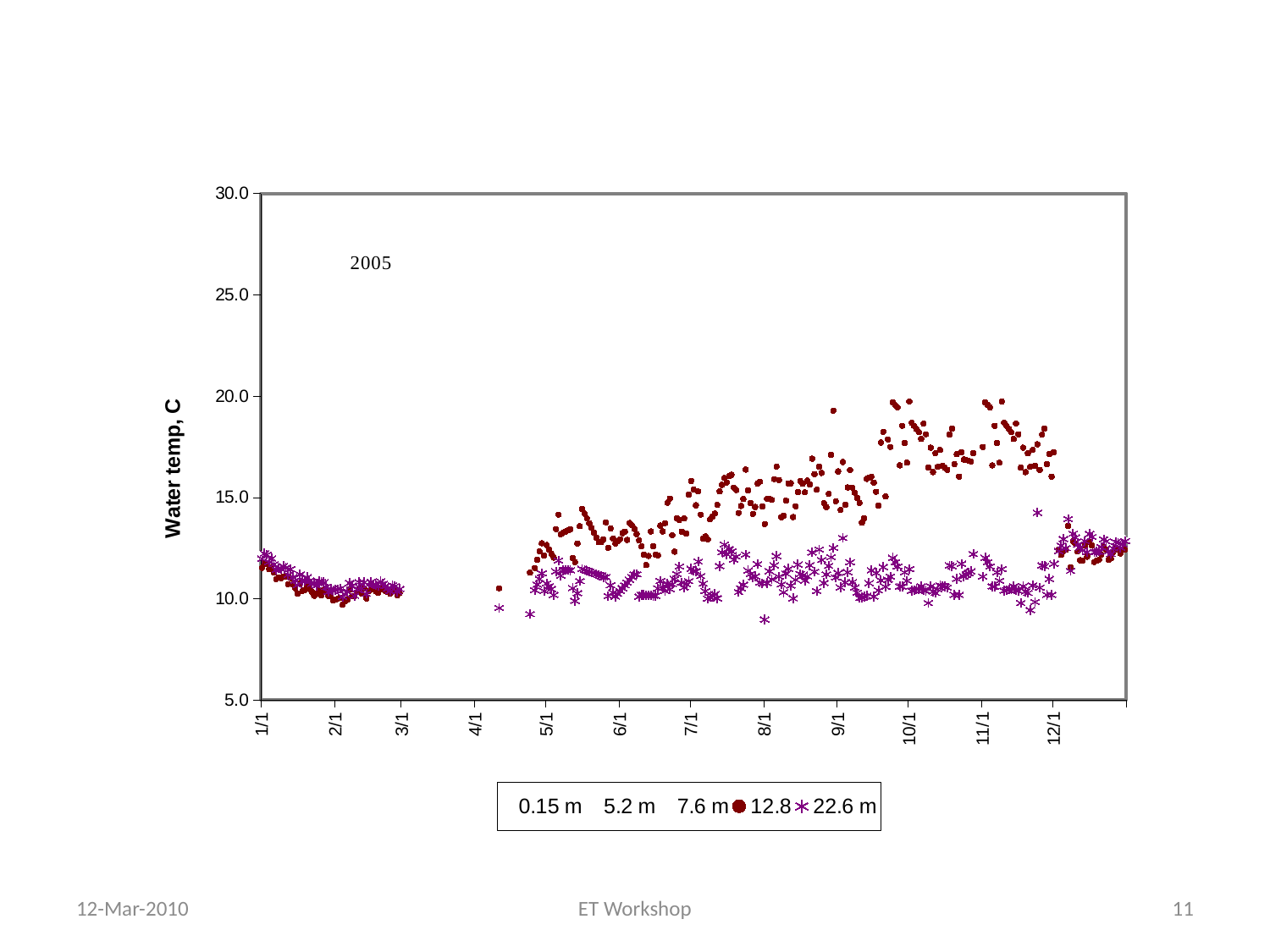

### Chart

| Category |  |  |  |  |  |
|---|---|---|---|---|---|
| 38353 | 12.151876449584964 | 12.203983306884766 | 12.040416717529336 | 11.523967742919918 | 11.972472190856966 |
| 38354 | 12.098177909851048 | 12.048892021179169 | 12.330841064453118 | 11.774044036865275 | 12.23271656036377 |
| 38355 | 12.040282249450684 | 12.314450263977054 | 12.271758079528809 | 11.7146129608154 | 12.173893928527832 |
| 38356 | 12.019400596618691 | 12.2552547454834 | 11.893728256225586 | 11.447773933410645 | 11.809573173522956 |
| 38357 | 11.911609649658224 | 12.016502380371094 | 12.085011482238768 | 11.524821281433061 | 11.985748291015659 |
| 38358 | 11.904114723205565 | 12.058896064758304 | 11.746433258056673 | 11.298234939575195 | 11.701346397399902 |
| 38359 | 11.77041912078857 | 11.73492431640625 | 11.536607742309569 | 10.971923828125 | 11.429389953613304 |
| 38360 | 11.709258079528809 | 11.512223243713368 | 11.609600067138672 | 11.058463096618652 | 11.51172828674316 |
| 38361 | 11.770476341247559 | 11.607021331787108 | 11.630484580993652 | 11.009380340576168 | 11.459820747375488 |
| 38362 | 11.67323684692386 | 11.604047775268555 | 11.597683906555169 | 11.098587036132814 | 11.607695579528826 |
| 38363 | 11.60804080963135 | 11.615585327148477 | 11.644917488098098 | 11.10702896118164 | 11.535396575927775 |
| 38364 | 11.60626220703125 | 11.65614032745362 | 11.270734786987306 | 10.718085289001465 | 11.186908721923798 |
| 38365 | 11.468730926513672 | 11.136299133300781 | 11.569971084594718 | 11.021374702453565 | 11.462098121643066 |
| 38366 | 11.38072872161865 | 11.5181303024292 | 11.216111183166465 | 10.70506858825683 | 11.06576156616211 |
| 38367 | 11.237709045410126 | 11.27724552154541 | 11.050219535827685 | 10.512028694152818 | 10.894493103027354 |
| 38368 | 11.332569122314453 | 11.048897743225098 | 10.713459014892578 | 10.236361503601048 | 10.679140090942386 |
| 38369 | 11.193938255310059 | 10.779040336608924 | 11.332683563232422 | 10.74319839477539 | 11.198071479797333 |
| 38370 | 11.083605766296387 | 11.33340740203857 | 11.006355285644531 | 10.38134288787842 | 10.87824630737305 |
| 38371 | 11.035831451416016 | 10.97804641723636 | 10.976565361022956 | 10.428781509399414 | 10.87681579589844 |
| 38372 | 11.008570671081543 | 10.973040580749522 | 11.181980133056642 | 10.624403953552246 | 11.056605339050328 |
| 38373 | 10.980610847473146 | 11.17401790618897 | 11.038097381591761 | 10.477862358093272 | 10.897233009338379 |
| 38374 | 10.861650466918952 | 10.99289131164552 | 10.871849060058594 | 10.332936286926328 | 10.7398328781128 |
| 38375 | 10.790293693542468 | 10.86548423767099 | 10.768230438232418 | 10.144389152526848 | 10.799516677856452 |
| 38376 | 10.792510986328125 | 10.820837020874023 | 10.815584182739302 | 10.249670028686518 | 10.64714622497558 |
| 38377 | 10.719490051269554 | 10.792525291442871 | 10.969240188598636 | 10.41742515563965 | 10.862546920776419 |
| 38378 | 10.9403076171875 | 10.961376190185547 | 11.061206817627006 | 10.16535091400147 | 10.834765434265137 |
| 38379 | 11.04897212982174 | 10.946513175964355 | 11.124881744384748 | 10.438692092895508 | 10.809486389160206 |
| 38380 | 10.924712181091298 | 11.158099174499512 | 10.811038970947276 | 10.395745277404835 | 10.573894500732422 |
| 38381 | 11.188242912292468 | 10.820671081542969 | 10.669171333312988 | 10.132435798645052 | 10.33380699157715 |
| 38382 | 11.31006526947022 | 10.686109542846706 | 10.602243423461914 | 10.146287918090819 | 10.492520332336426 |
| 38383 | 11.191005706787108 | 10.938801765441848 | 10.370993614196777 | 9.904253959655762 | 10.395175933837892 |
| 38384 | 11.17177963256836 | 10.014429092407259 | 10.422514279683481 | 9.952129999796552 | 10.43172295888265 |
| 38385 | 11.21328830718995 | 10.231433550516764 | 10.474034945170086 | 10.000006039937375 | 10.46826998392741 |
| 38386 | 10.929302215576172 | 10.448438008626304 | 10.525555610656752 | 10.047882080078118 | 10.504817008972168 |
| 38387 | 11.038836479187022 | 10.665442466735852 | 10.300945281982422 | 9.704541206359863 | 10.092825889587402 |
| 38388 | 11.502552032470724 | 10.194255828857418 | 10.03931236267086 | 9.865219116210971 | 10.225109100341797 |
| 38389 | 11.925374984741214 | 10.492893218994173 | 10.95356464385987 | 9.946819305419924 | 10.35276412963871 |
| 38390 | 12.008195877075195 | 11.13851261138916 | 11.273854255676302 | 10.452515602111816 | 10.779652595520052 |
| 38391 | 11.790530204772956 | 11.514566421508789 | 11.107104301452637 | 10.115313529968272 | 10.649102210998535 |
| 38392 | 11.587848663330048 | 11.428446769714355 | 10.977515220642102 | 10.119083404541016 | 10.14306640625 |
| 38393 | 11.785476684570314 | 11.076560974121104 | 11.144618034362793 | 10.32169723510746 | 10.475346565246626 |
| 38394 | 11.64087486267086 | 11.18408203125 | 11.311720848083496 | 10.524311065673775 | 10.807626724243164 |
| 38395 | 11.909806251525934 | 11.291603088378903 | 11.200779914855957 | 10.247306823730439 | 10.511391639709473 |
| 38396 | 12.168525695800781 | 11.210121154785126 | 11.737152099609375 | 10.51078987121582 | 10.809166908264174 |
| 38397 | 12.011736869812022 | 11.992351531982422 | 10.81753921508797 | 10.011032104492168 | 10.239305496215788 |
| 38398 | 11.434879302978498 | 11.140495300292969 | 11.049214363098145 | 10.370601654052734 | 10.687760353088379 |
| 38399 | 11.266451835632324 | 11.124812126159668 | 11.068435668945346 | 10.44709300994873 | 10.830771446228018 |
| 38400 | 11.701268196105948 | 11.103010177612305 | 11.131287574768066 | 10.443127632141113 | 10.701271057128903 |
| 38401 | 11.6099271774292 | 11.215147018432624 | 10.92546510696412 | 10.360907554626506 | 10.660491943359375 |
| 38402 | 11.065455436706578 | 11.042365074157715 | 10.719642639160156 | 10.278687477111815 | 10.619712829589854 |
| 38403 | 11.331473350524902 | 10.869583129882846 | 11.176641464233398 | 10.518972396850542 | 10.857358932495117 |
| 38404 | 11.863155364990234 | 11.262795448303224 | 11.162833690643344 | 10.452393054962172 | 10.737050533294678 |
| 38405 | 12.394837379455566 | 11.246146202087402 | 11.149025917053223 | 10.38581371307373 | 10.616742134094252 |
| 38406 | 13.777844429016113 | 11.229496955871582 | 11.1352181434631 | 10.319234371185352 | 10.496433734893802 |
| 38407 | 13.51218318939209 | 11.212847709655762 | 11.121410369873047 | 10.252655029296875 | 10.37612533569336 |
| 38408 | 12.453678131103516 | 11.196198463439941 | 11.156623840332031 | 10.468955993652344 | 10.665403366088874 |
| 38409 | 12.34906005859375 | 11.489582061767619 | 11.253506660461426 | 10.381731033325234 | 10.620512008667006 |
| 38410 | 12.240109443664517 | 11.544166564941403 | 10.964780807495124 | 10.16632652282715 | 10.350057601928748 |
| 38411 | 12.400094985961926 | 11.249977111816376 | 11.02592658996582 | 10.277005195617669 | 10.472122192382812 |
| 38412 | None | 11.463069915771484 | None | None | None |
| 38413 | None | None | None | None | None |
| 38414 | None | None | None | None | None |
| 38415 | None | None | None | None | None |
| 38416 | None | None | None | None | None |
| 38417 | None | None | None | None | None |
| 38418 | None | None | None | None | None |
| 38419 | None | None | None | None | None |
| 38420 | None | None | None | None | None |
| 38421 | None | None | None | None | None |
| 38422 | None | None | None | None | None |
| 38423 | None | None | None | None | None |
| 38424 | None | None | None | None | None |
| 38425 | None | None | None | None | None |
| 38426 | None | None | None | None | None |
| 38427 | None | None | None | None | None |
| 38428 | None | None | None | None | None |
| 38429 | None | None | None | None | None |
| 38430 | None | None | None | None | None |
| 38431 | None | None | None | None | None |
| 38432 | None | None | None | None | None |
| 38433 | None | None | None | None | None |
| 38434 | None | None | None | None | None |
| 38435 | None | None | None | None | None |
| 38436 | None | None | None | None | None |
| 38437 | None | None | None | None | None |
| 38438 | None | None | None | None | None |
| 38439 | None | None | None | None | None |
| 38440 | None | None | None | None | None |
| 38441 | None | None | None | None | None |
| 38442 | None | None | None | None | None |
| 38443 | None | None | None | None | None |
| 38444 | None | None | None | None | None |
| 38445 | None | None | None | None | None |
| 38446 | None | None | None | None | None |
| 38447 | None | None | None | None | None |
| 38448 | None | None | None | None | None |
| 38449 | None | None | None | None | None |
| 38450 | None | None | None | None | None |
| 38451 | None | None | None | None | None |
| 38452 | None | None | None | None | None |
| 38453 | 15.989891052246104 | None | 12.227155685424798 | 10.5118522644043 | 9.54321575164795 |
| 38454 | None | 13.203945159912108 | None | None | None |
| 38455 | None | None | None | None | None |
| 38456 | None | None | None | None | None |
| 38457 | None | None | None | None | None |
| 38458 | None | None | None | None | None |
| 38459 | None | None | None | None | None |
| 38460 | None | None | None | None | None |
| 38461 | None | None | None | None | None |
| 38462 | None | None | None | None | None |
| 38463 | None | None | None | None | None |
| 38464 | None | None | None | None | None |
| 38465 | None | None | None | None | None |
| 38466 | 16.740440368652326 | None | 13.211799621582031 | 11.286133766174315 | 9.239937782287596 |
| 38467 | None | 14.012643814086971 | None | None | None |
| 38468 | 17.54000473022461 | None | 12.791147232055664 | 11.513793945312498 | 10.417655944824222 |
| 38469 | 17.30535697937009 | 14.059757232666069 | 13.29566001892093 | 11.92040538787842 | 10.696429570515956 |
| 38470 | 17.86266326904297 | 14.806002298990922 | 13.800172805786136 | 12.327016830444375 | 10.975203196207715 |
| 38471 | 18.28272056579577 | 15.552247365315754 | 14.304685592651374 | 12.733628273010249 | 11.253976821899414 |
| 38472 | 18.36672019958493 | 16.29849243164059 | 13.993968963623047 | 12.117165565490698 | 10.382813453674316 |
| 38473 | 18.321298599243164 | 15.362531661987356 | 14.396240234375032 | 12.64619255065918 | 10.752701759338379 |
| 38474 | 19.438810348510742 | 15.943893432617188 | 14.218833923339812 | 12.431883811950684 | 10.618833541870098 |
| 38475 | 20.112953186035195 | 15.584192276001009 | 14.041427612304688 | 12.217575073242188 | 10.484965324401848 |
| 38476 | 19.869705200195245 | 15.224491119384766 | 13.926069259643556 | 12.028782844543457 | 10.182010650634766 |
| 38477 | 19.35613250732413 | 15.769856452941896 | 16.138313293457028 | 13.4350061416626 | 11.346744537353526 |
| 38478 | 19.11439323425293 | 17.96546173095699 | 17.82187652587893 | 14.148433685302733 | 11.885257720947276 |
| 38479 | 19.25012207031249 | 18.680526733398427 | 16.89350128173822 | 13.181228637695312 | 11.141746520996094 |
| 38480 | 19.137226104736328 | 17.76131820678705 | 15.792360305786133 | 13.25889587402344 | 11.428127288818358 |
| 38481 | 18.40691947937009 | 17.891119003295888 | 15.991789817810076 | 13.313891092936197 | 11.41921615600586 |
| 38482 | 18.91005516052253 | 16.81726789474489 | 16.191219329833984 | 13.368886311849018 | 11.410305023193358 |
| 38483 | 19.516260147094805 | 15.743416786193848 | 16.165216445922773 | 13.423881530761722 | 11.401393890380858 |
| 38484 | 20.113943099975593 | 16.86722755432119 | 15.324177742004395 | 12.003105163574219 | 10.525474548339854 |
| 38485 | 20.51660919189453 | 16.67384529113769 | 14.76806640625 | 11.797029495239258 | 9.894535064697273 |
| 38486 | 21.38275909423822 | 16.000471115112305 | 15.41162109375 | 12.721961975097626 | 10.272862434387239 |
| 38487 | 21.309028625488295 | 16.577228546142578 | 14.805904388427775 | 13.577375888824463 | 10.872803211212172 |
| 38488 | 20.571340560913086 | 17.908103942871012 | 14.3395569324494 | 14.432789802551302 | 11.47274398803711 |
| 38489 | 20.03806304931643 | 17.46888494491573 | 13.873209476470954 | 14.19697775159563 | 11.427922248840332 |
| 38490 | 19.68640518188479 | 17.02966594696045 | 13.406862020492548 | 13.961165700639999 | 11.383100509643556 |
| 38491 | 19.639108657836935 | 16.590446949005067 | 12.94051456451416 | 13.725353649684363 | 11.33827877044674 |
| 38492 | 19.89577865600586 | 16.151227951049805 | 15.360068321228027 | 13.489541598728778 | 11.29345703125 |
| 38493 | 20.657472610473633 | 16.899719238281147 | 14.939543724060059 | 13.253729547773094 | 11.248635292053223 |
| 38494 | 21.217958450317493 | 16.922727584838757 | 14.51901912689209 | 13.017917496817448 | 11.203813552856445 |
| 38495 | 22.473062515258793 | 16.945735931396417 | 14.592775344848636 | 12.782105445861818 | 11.15899181365967 |
| 38496 | 23.14943122863769 | 16.210321426391605 | 14.945329666137695 | 12.782105445861815 | 11.11417007446289 |
| 38497 | 24.18769264221189 | 16.749591827392578 | 15.646228790283155 | 12.93145275115967 | 11.06934833526612 |
| 38498 | 24.282297134399332 | 17.162498474121012 | 16.52965927124017 | 13.766803741455048 | 11.06934833526612 |
| 38499 | 24.34987640380866 | 17.73238945007319 | 15.550545692443874 | 12.513016700744629 | 10.133150100708008 |
| 38500 | 23.46503067016583 | 17.126420974731356 | 17.396282196044925 | 13.467845916748086 | 10.66779708862305 |
| 38501 | 23.124977111816555 | 21.18894958496081 | 16.611167907714915 | 12.972531318664595 | 10.3076753616333 |
| 38502 | 23.55381011962893 | 20.05405426025393 | 15.585956573486381 | 12.715335845947276 | 10.106108665466309 |
| 38503 | 24.190505981445312 | 17.57726287841797 | 15.724812030792235 | 12.826351165771445 | 10.243986129760742 |
| 38504 | 24.46898651123047 | 15.680454254150423 | 15.863667488098146 | 12.937366485595698 | 10.381863594055169 |
| 38505 | 24.24586677551269 | 17.79569435119629 | 16.509626388549723 | 13.234818458557088 | 10.519741058349652 |
| 38506 | 24.87954521179199 | 18.530012130737223 | 16.844079971313477 | 13.306163787841797 | 10.65761852264405 |
| 38507 | 24.809492111206055 | 19.50341796875 | 16.89558029174803 | 12.899015426635742 | 10.795495986938477 |
| 38508 | 24.135288238525316 | 20.59528350830072 | 19.21654510498049 | 13.735800743103018 | 10.933373451232866 |
| 38509 | 23.560565948486328 | 20.925811767578125 | 19.78740119934082 | 13.624234199523926 | 11.071250915527354 |
| 38510 | 23.404785156250057 | 19.694204330444336 | 19.897579193115227 | 13.448840141296357 | 11.209128379821768 |
| 38511 | 23.01229667663569 | 20.058616638183512 | 20.16988754272461 | 13.18788623809818 | 11.209128379821768 |
| 38512 | 23.296104431152326 | 22.11435699462893 | 19.29895401000979 | 12.878210067749023 | 10.10439395904541 |
| 38513 | 23.962514877319183 | 20.540338516235273 | 15.901314735412598 | 12.578670501708984 | 10.187187194824222 |
| 38514 | 24.284950256347656 | 20.108192443847656 | 16.407951354980543 | 12.17607593536377 | 10.180178960164358 |
| 38515 | 24.85389709472659 | 19.77246093749999 | 15.350214958190955 | 11.65652656555177 | 10.173170725504548 |
| 38516 | 25.718883514404297 | 18.157625198364258 | 15.823499679565481 | 12.10720157623291 | 10.166162490844728 |
| 38517 | 26.143545150756836 | 19.34576225280759 | 17.937093734741186 | 13.31804466247558 | 10.159154256184957 |
| 38518 | 25.916515350341786 | 20.156949996948242 | 17.76479721069329 | 12.583974838256836 | 10.152146021525105 |
| 38519 | 24.49242401123047 | 19.986831665039062 | 16.40065002441409 | 12.179970741271948 | 10.145137786865234 |
| 38520 | 23.275131225585866 | 21.630382537841786 | 16.792800903320245 | 12.133214950561518 | 10.509714603424072 |
| 38521 | 22.803348541259766 | 20.096014022827127 | 17.64702796936035 | 13.608743667602518 | 10.874291419982924 |
| 38522 | 22.83159637451172 | 20.4218883514405 | 17.68612480163569 | 13.321270942687988 | 10.534511566162108 |
| 38523 | 23.432697296142518 | 20.46356201171873 | 17.992168426513675 | 13.73208141326905 | 10.378089904785156 |
| 38524 | 23.382091522216797 | 20.113714218139627 | 19.90264320373516 | 14.73589611053467 | 10.747410774230948 |
| 38525 | 23.53413772583013 | 21.474246978759684 | 18.952375411987287 | 14.943733215332054 | 10.474183082580565 |
| 38526 | 23.86943054199212 | 21.022356033325078 | 17.47130393981933 | 13.13091087341308 | 10.722782135009776 |
| 38527 | 23.731311798095735 | 20.224306106567294 | 17.282793045043825 | 12.32042121887207 | 10.971381187438965 |
| 38528 | 23.728574752807617 | 20.0999774932862 | 19.04160308837885 | 13.967915534973146 | 11.219980239868176 |
| 38529 | 24.14360237121576 | 21.632062911987287 | 18.89247131347659 | 13.889739990234409 | 11.589065551757812 |
| 38530 | 24.02993583679199 | 21.8897647857666 | 17.602582931518526 | 13.313102722167972 | 10.803750038147024 |
| 38531 | 24.01364898681643 | 20.974500656127855 | 18.428333282470597 | 13.958500862121582 | 10.554862022399902 |
| 38532 | 24.989524841308512 | 21.036874771118228 | 17.77298927307119 | 13.208341598510712 | 10.711799144744868 |
| 38533 | 25.877515792846754 | 19.295537948608324 | 19.227806091308594 | 15.134026527404785 | 10.868736267089892 |
| 38534 | 26.831285476684666 | 21.12958526611328 | 20.047031402587887 | 15.813895225524941 | 11.476461410522464 |
| 38535 | 27.12357139587403 | 21.62049102783203 | 19.818290710449233 | 15.392634391784734 | 11.37392711639405 |
| 38536 | 27.33425521850589 | 21.894590377807617 | 19.99945831298828 | 14.60938167572022 | 11.353260040283224 |
| 38537 | 27.644935607910195 | 22.18542480468749 | 20.12899780273433 | 15.28996467590332 | 11.83496761322022 |
| 38538 | 27.685001373291016 | 22.138721466064517 | 16.370006561279286 | 14.148243904113718 | 11.118446350097656 |
| 38539 | 27.820930480957028 | 22.027503967285156 | 17.03524780273427 | 12.956711769104004 | 10.746905326843262 |
| 38540 | 27.75627326965332 | 21.55814552307129 | 17.700489044189368 | 13.074149131774902 | 10.375364303588874 |
| 38541 | 27.09442901611322 | 20.534021377563477 | 18.36573028564449 | 12.924598693847656 | 10.003823280334448 |
| 38542 | 26.693546295165902 | 22.730079650878906 | 20.812816619873 | 13.92030143737793 | 10.078956604003906 |
| 38543 | 26.586841583251893 | 23.75318145751953 | 18.46438217163078 | 14.059636592865068 | 10.154089927673352 |
| 38544 | 27.69174957275379 | 22.82851505279541 | 16.115947723388764 | 14.19897174835199 | 10.229223251342768 |
| 38545 | 28.329948425293043 | 21.90384864807129 | 16.60416412353523 | 14.634490966796868 | 10.013559341430664 |
| 38546 | 27.973518371581942 | 22.467056274414062 | 19.36960220336897 | 15.293745040893548 | 11.612830162048352 |
| 38547 | 27.835548400878906 | 23.671560287475593 | 21.71509552001953 | 15.62006950378418 | 12.287572860717768 |
| 38548 | 28.71624755859373 | 24.77532196044922 | 20.836368560791 | 15.95943164825443 | 12.676149368286136 |
| 38549 | 29.263969421386733 | 24.77630805969239 | 20.4183883666992 | 15.734066009521483 | 12.199089050292972 |
| 38550 | 29.27509307861322 | 24.84117889404299 | 23.004428863525323 | 16.05747032165529 | 12.446107864379883 |
| 38551 | 29.367658615112305 | 26.13976097106933 | 24.572633743286087 | 16.11762237548828 | 12.337663650512695 |
| 38552 | 29.166477203369066 | 26.97014617919913 | 25.360271453857465 | 15.4780969619751 | 11.927043914794922 |
| 38553 | 29.219388961791992 | 27.26337432861328 | 21.668493270873874 | 15.366647720336926 | 12.079051017761268 |
| 38554 | 28.572425842285092 | 25.443941116332986 | 22.184242248535085 | 14.23368453979496 | 10.330787658691406 |
| 38555 | 28.21481323242183 | 25.378334045410156 | 21.053247451782227 | 14.575411319732698 | 10.510819911956787 |
| 38556 | 28.495330810546772 | 24.79356288909909 | 19.922252655029215 | 14.91713809967041 | 10.690852165222168 |
| 38557 | 28.640085220336914 | 24.208791732788086 | 24.0371608734131 | 16.37669563293457 | 12.179362297058105 |
| 38558 | 29.03353500366211 | 26.33862304687499 | 22.201274871826186 | 15.349216461181642 | 11.389720916748086 |
| 38559 | 28.734924316406314 | 25.61740493774414 | 21.3635330200195 | 14.717071533203118 | 11.218115806579553 |
| 38560 | 28.93251228332502 | 25.04922866821289 | 22.99065971374509 | 14.18462085723877 | 11.046510696411133 |
| 38561 | 28.82260894775385 | 25.961585998535092 | 22.747413635253842 | 14.527631759643555 | 11.11025142669674 |
| 38562 | 28.641502380371012 | 25.78501129150379 | 25.7318344116211 | 15.683397293090819 | 11.70730972290039 |
| 38563 | 28.912456512451172 | 27.186668395996094 | 24.1764144897461 | 15.77931022644043 | 10.794735908508304 |
| 38564 | 28.953504562377855 | 26.544435501098633 | 21.999887466430735 | 14.546320915222168 | 10.755072593689006 |
| 38565 | 28.82207489013672 | 25.476696014404286 | 21.2254791259766 | 13.686649322509776 | 8.969618797302257 |
| 38566 | 28.58177947998047 | 25.02377700805664 | 22.410730361938477 | 14.928157806396483 | 10.776345252990723 |
| 38567 | 28.161605834960866 | 25.97015571594239 | 22.697132110595703 | 14.94196605682373 | 11.363996505737356 |
| 38568 | 28.220769882202077 | 25.83242416381839 | 22.48305892944336 | 14.876700401306152 | 10.961387634277354 |
| 38569 | 28.61391448974616 | 25.58921241760254 | 23.286434173583867 | 15.905590057373086 | 11.650478363037108 |
| 38570 | 28.788421630859272 | 26.55576324462885 | 24.469718933105362 | 16.523508071899414 | 12.10177230834961 |
| 38571 | 28.745018005371012 | 27.12030792236322 | 24.057130813598633 | 15.858098030090332 | 11.092234611511268 |
| 38572 | 28.534843444824233 | 26.93126487731933 | 22.16597557067871 | 14.019222259521484 | 10.706347942352295 |
| 38573 | 28.40739631652826 | 25.71796226501474 | 21.929243087768473 | 14.098880767822266 | 10.32046127319336 |
| 38574 | 28.544477462768555 | 25.991529464721598 | 22.51938629150385 | 14.838629722595215 | 11.238194465637166 |
| 38575 | 28.386049270629744 | 25.69720649719239 | 23.33437156677253 | 15.69463062286377 | 11.474460601806673 |
| 38576 | 28.173873901367188 | 26.519659042358388 | 23.94974899291983 | 15.700435638427775 | 10.647684097290039 |
| 38577 | 27.709510803222592 | 25.849536895751854 | 22.677051544189517 | 14.028507232666026 | 10.017216682434068 |
| 38578 | 27.444839477538988 | 24.890981674194336 | 23.287530899047773 | 14.563749313354506 | 10.940485954284705 |
| 38579 | 27.22787094116211 | 25.079883575439453 | 21.79413795471189 | 15.26142024993897 | 11.68552207946781 |
| 38580 | 27.3539943695069 | 25.526315689086914 | 23.32541847229004 | 15.81356143951416 | 11.220111846923798 |
| 38581 | 27.25477981567379 | 24.84008026123049 | 22.928871154785156 | 15.672655105590819 | 11.153070449829102 |
| 38582 | 26.712335586547773 | 25.463195800781147 | 24.577253341674805 | 15.248925209045398 | 10.902503013610852 |
| 38583 | 26.560596466064453 | 24.692733764648438 | 23.897483825683594 | 15.828312873840332 | 11.10841083526612 |
| 38584 | 26.536460876464826 | 24.32405281066894 | 23.13976287841797 | 15.639635086059569 | 11.654356956481966 |
| 38585 | 26.62030792236322 | 24.603809356689517 | 25.162797927856445 | 16.91195297241213 | 12.282981872558594 |
| 38586 | 26.81796646118171 | 25.55183982849121 | 24.066728591918878 | 16.149175643920888 | 11.331115722656248 |
| 38587 | 26.689424514770486 | 24.55866909027099 | 22.970659255981356 | 15.386398315429727 | 10.379249572753954 |
| 38588 | 26.462303161621012 | 23.56549835205078 | 24.393100738525316 | 16.522214889526257 | 12.429971694946289 |
| 38589 | 26.39224052429199 | 25.752962112426758 | 24.15859031677246 | 16.206871032714844 | 11.914891242980957 |
| 38590 | 26.20139122009279 | 24.774322509765526 | 22.49707794189453 | 14.710186004638672 | 10.777643203735352 |
| 38591 | 26.34109115600589 | 23.15061378479004 | 22.49797058105469 | 14.515623092651367 | 11.20180797576905 |
| 38592 | 26.84667205810547 | 22.816289901733324 | 22.30836677551269 | 15.175357818603526 | 11.625972747802733 |
| 38593 | 26.673671722412198 | 23.22250938415515 | 24.458940505981356 | 17.10036277770993 | 12.050137519836474 |
| 38594 | 26.257469177246094 | 25.361055374145508 | 24.489097595214826 | 19.288127899169776 | 12.506789207458526 |
| 38595 | 26.522525787353516 | 24.829841613769528 | 23.008092880248963 | 14.807313919067386 | 11.048879623413042 |
| 38596 | 26.15840148925783 | 23.52114677429199 | 23.37519836425783 | 16.28187179565436 | 11.26895236968995 |
| 38597 | 25.762584686279208 | 23.64826202392572 | 22.649709701538086 | 14.3853406906128 | 10.554518699646026 |
| 38598 | 25.615283966064517 | 23.133172988891605 | 25.118452072143526 | 16.749143600463757 | 12.995595932006875 |
| 38599 | 25.591434478759766 | 25.06936264038079 | 23.08359909057608 | 14.641023635864258 | 10.811402320861816 |
| 38600 | 25.63378143310549 | 23.14818954467767 | 23.550763130187928 | 15.494379043579098 | 11.306163311004656 |
| 38601 | 25.3319854736329 | 23.490436553954975 | 24.017927169799883 | 16.34773445129394 | 11.800924301147464 |
| 38602 | 25.175859451293945 | 23.832683563232425 | 22.63936424255371 | 15.483583450317386 | 10.821037292480472 |
| 38603 | 24.797561645507812 | 22.985427856445185 | 22.18231900533029 | 15.230351448059036 | 10.557444890340212 |
| 38604 | 24.547096252441406 | 22.50556500752763 | 21.725273768107087 | 14.977119445800781 | 10.293852488199848 |
| 38605 | 24.44977569580078 | 22.025702158610024 | 21.26822853088369 | 14.723887443542468 | 10.030260086059538 |
| 38606 | 24.464553833007745 | 21.545839309692383 | 20.19374275207513 | 13.751922607421868 | 10.067014376322454 |
| 38607 | 24.244407653808594 | 19.91891288757313 | 20.73671150207513 | 13.97511005401612 | 10.103768666585285 |
| 38608 | 24.138008117675795 | 20.50721931457513 | 21.183143615722592 | 15.91490650177002 | 10.140522956848146 |
| 38609 | 24.126045227050795 | 21.33960723876949 | 21.45833110809326 | 15.968077182769768 | 10.770267486572248 |
| 38610 | 23.888206481933512 | 21.522367477416992 | 21.733518600463807 | 16.02124786376949 | 11.400012016296404 |
| 38611 | 23.367372512817383 | 21.705127716064453 | 20.99566841125489 | 15.737400054931642 | 10.108873367309538 |
| 38612 | 23.45356 | 20.853130340576172 | 20.233360290527262 | 15.27834 | 11.274884223938002 |
| 38613 | 23.65835571289074 | 20.100873947143555 | 20.437627792358388 | 14.58839225769043 | 10.412990570068402 |
| 38614 | 23.443923950195245 | 20.84043121337885 | 20.980884552001893 | 17.70945167541504 | 10.909204483032227 |
| 38615 | 23.44473075866699 | 20.825767517089826 | 21.518218994140625 | 18.236839294433587 | 11.562601089477539 |
| 38616 | 23.70363426208493 | 21.504919052124023 | 20.12825965881349 | 15.042963981628418 | 10.59186744689941 |
| 38617 | 23.357975006103594 | 20.45810699462885 | 20.455131530761584 | 17.86396217346189 | 10.930947303771973 |
| 38618 | 22.826505661010795 | 20.626615524291992 | 20.609418869018636 | 17.494070053100593 | 11.095687866210977 |
| 38619 | 22.69733428955078 | 20.653984069824293 | 20.912847518920824 | 19.690279006958008 | 12.019023895263672 |
| 38620 | 22.49501419067379 | 21.123565673828125 | 20.699835777282786 | 19.56531620025627 | 11.803035736084025 |
| 38621 | 22.23504638671873 | 20.741798400878906 | 20.486824035644528 | 19.440353393554688 | 11.587047576904336 |
| 38622 | 22.553401947021484 | 20.360031127929688 | 19.421979904174787 | 16.581064224243164 | 10.598290443420398 |
| 38623 | 23.055107116699233 | 19.499732971191243 | 19.762512207031094 | 18.53671073913569 | 10.596173286437988 |
| 38624 | 22.75820732116699 | 20.16425132751474 | 20.083951950073242 | 17.69404792785654 | 11.302992820739776 |
| 38625 | 22.380962371826172 | 20.425987243652326 | 19.56737518310549 | 16.713508605957028 | 10.886413574218782 |
| 38626 | 22.277259826660156 | 19.836492538452127 | 20.478549957275263 | 19.735881805419925 | 11.463550567627006 |
| 38627 | 22.134277343750057 | 20.318958282470735 | 19.562900543212887 | 18.68747901916499 | 10.395868301391602 |
| 38628 | 21.91303253173817 | 19.57121849060065 | 19.421643575032466 | 18.53169059753418 | 10.425882975260448 |
| 38629 | 21.754476547241186 | 19.404998779296935 | 19.280386606852186 | 18.37590217590326 | 10.455897649129296 |
| 38630 | 21.668149948120004 | 19.23877906799313 | 19.13912963867183 | 18.22011375427246 | 10.48591232299805 |
| 38631 | 21.49972152709961 | 19.072559356689453 | 19.19214057922355 | 17.883708953857425 | 10.61502361297607 |
| 38632 | 21.37992286682129 | 19.190156936645508 | 18.676374435424805 | 18.643985748291094 | 10.412508010864302 |
| 38633 | 21.381740570068235 | 18.453927993774414 | 18.645082473754883 | 18.121225357055728 | 10.392129898071321 |
| 38634 | 21.39803886413569 | 18.773529052734272 | 17.527992248535092 | 16.46966361999509 | 9.788658142089819 |
| 38635 | 21.26279449462885 | 17.883790969848633 | 18.411212921142578 | 17.45593261718749 | 10.617138862609863 |
| 38636 | 20.990072250366115 | 18.221580505371012 | 18.08638954162585 | 16.250131607055664 | 10.356489181518556 |
| 38637 | 21.260047912597592 | 17.732284545898438 | 18.14592552185065 | 17.181159973144528 | 10.285976409912108 |
| 38638 | 21.212181091308594 | 17.86789703369143 | 18.182703018188477 | 16.509788513183587 | 10.473462581634521 |
| 38639 | 20.72407722473144 | 17.867061614990234 | 18.219480514526307 | 17.34237289428705 | 10.660948753356934 |
| 38640 | 20.638893127441513 | 18.376785278320245 | 18.29120635986322 | 16.558765411376953 | 10.623691240946451 |
| 38641 | 20.78431129455563 | 18.294881820678775 | 18.36293220520013 | 16.46169376373289 | 10.598852899339464 |
| 38642 | 20.531570434570312 | 18.21297836303713 | 17.15761375427253 | 16.364622116088867 | 10.549176216125502 |
| 38643 | 20.174421310424805 | 17.06703758239743 | 18.885618209838807 | 18.10102653503418 | 11.63929462432862 |
| 38644 | 20.29129219055173 | 18.752944946289062 | 19.12589073181153 | 18.398567199707028 | 11.606779098510742 |
| 38645 | 20.416135787963807 | 18.913944244384766 | 17.408636093139524 | 16.645103454589826 | 10.194817543029785 |
| 38646 | 20.178293228149414 | 17.36795616149911 | 17.754463195800795 | 17.13270759582513 | 10.974740982055664 |
| 38647 | 20.37660408020019 | 18.094703674316406 | 16.84587287902826 | 16.030500411987287 | 10.185891151428224 |
| 38648 | 20.263483047485273 | 16.96770477294913 | 18.12361526489263 | 17.2393798828125 | 11.7240629196167 |
| 38649 | 20.04214477539059 | 18.16190147399903 | 17.430875778198295 | 16.873037338256836 | 11.106680870056152 |
| 38650 | 19.761507034301673 | 17.576133728027326 | 17.377117792765286 | 16.839998245239258 | 11.187074661254847 |
| 38651 | 19.46437263488763 | 17.45789210001629 | 17.323359807332288 | 16.80695915222169 | 11.267468452453613 |
| 38652 | 19.351919174194336 | 17.33965047200521 | 17.269601821899414 | 16.773920059204105 | 11.347862243652344 |
| 38653 | 19.26095962524414 | 17.221408843994126 | 18.180589675903203 | 17.184568405151367 | 12.205999374389682 |
| 38654 | None | 18.118013381958008 | None | None | None |
| 38655 | None | None | None | None | None |
| 38656 | None | None | None | None | None |
| 38657 | 18.806877136230543 | None | 16.04125213623049 | 17.494070053100593 | 11.095687866210977 |
| 38658 | 18.590412139892585 | 15.985584259033285 | 16.260459899902262 | 19.690279006958008 | 12.019023895263672 |
| 38659 | 18.3553409576416 | 16.158674240112287 | 15.678253173828118 | 19.56531620025627 | 11.803035736084025 |
| 38660 | 18.29352760314934 | 15.6058349609375 | 15.593440055847209 | 19.440353393554688 | 11.587047576904336 |
| 38661 | 18.16114616394043 | 15.78494644165039 | 15.682181358337402 | 16.581064224243164 | 10.598290443420398 |
| 38662 | 18.108013153076175 | 15.23047733306885 | 17.95420265197749 | 18.53671073913569 | 10.596173286437988 |
| 38663 | 18.04594421386712 | 17.88483428955078 | 14.386679649353027 | 17.69404792785654 | 11.302992820739776 |
| 38664 | 18.05974006652826 | 14.331318855285646 | 15.414134979248086 | 16.713508605957028 | 10.886413574218782 |
| 38665 | 18.01332283020013 | 15.681106567382812 | 16.324028015136733 | 19.73588180541992 | 11.463550567627006 |
| 38666 | 17.852622985839762 | 16.54449462890625 | 16.252135276794426 | 18.68747901916499 | 10.395868301391602 |
| 38667 | 17.71609497070309 | 16.36416244506836 | 16.180242538452077 | 18.53169059753418 | 10.425882975260448 |
| 38668 | 17.633764266967773 | 16.18383026123049 | 14.215188026428224 | 18.37590217590326 | 10.455897649129296 |
| 38669 | 17.58361434936511 | 14.002407073974652 | 15.034431457519531 | 18.22011375427246 | 10.48591232299805 |
| 38670 | 17.615062713623047 | 14.985909938812298 | 15.853674888610852 | 17.883708953857425 | 10.61502361297607 |
| 38671 | 17.496009826660092 | 15.96941280364997 | 15.728897094726562 | 18.643985748291094 | 10.412508010864302 |
| 38672 | 17.329170227050795 | 15.782611846923828 | 15.061409950256374 | 18.121225357055728 | 10.392129898071323 |
| 38673 | 17.191471099853594 | 15.155982017517134 | 14.823104858398475 | 16.46966361999509 | 9.788658142089819 |
| 38674 | 16.954875946044996 | 15.006266593933105 | 14.39818286895752 | 17.45593261718749 | 10.617138862609863 |
| 38675 | 16.87489891052253 | 14.392724037170424 | 14.167144775390627 | 16.250131607055664 | 10.356489181518556 |
| 38676 | 16.73893928527826 | 14.464046478271484 | 14.550271034240723 | 17.181159973144528 | 10.285976409912108 |
| 38677 | 16.608081817626953 | 14.584640502929725 | 15.04811954498291 | 16.509788513183587 | 9.442169189453118 |
| 38678 | 16.510412216186523 | 15.337744712829627 | 14.912967681884766 | 17.34237289428705 | 10.660948753356934 |
| 38679 | 16.426198959350593 | 15.093122482299798 | 13.911901473999018 | 16.558765411376953 | 9.840427398681655 |
| 38680 | 16.23267555236813 | 13.698345184326136 | 15.075997352600124 | 17.618997573852603 | 14.24678421020511 |
| 38681 | 16.158798217773427 | 15.048420906066895 | 13.772059440612795 | 16.364622116088867 | 10.549176216125502 |
| 38682 | 15.986403465270996 | 13.712860107421868 | 13.369472503662152 | 18.10102653503418 | 11.63929462432862 |
| 38683 | 15.809339523315456 | 13.523244857788125 | 11.22275066375732 | 18.398567199707028 | 11.606779098510742 |
| 38684 | 15.565117835998556 | 10.948231697082518 | 11.228648185729968 | 16.645103454589826 | 10.194817543029785 |
| 38685 | 15.295231819152832 | 11.206209182739258 | 12.890307426452637 | 17.13270759582513 | 10.974740982055664 |
| 38686 | 15.16441535949707 | 13.0195426940918 | 13.760863304138168 | 16.030500411987287 | 10.185891151428224 |
| 38687 | 15.076322555542006 | 13.742724418640137 | 13.835249900817873 | 17.2393798828125 | 11.7240629196167 |
| 38688 | None | 13.869181632995637 | None | None | None |
| 38689 | 14.761320114135712 | None | 12.499482154846257 | 12.415457725524941 | 12.350991249084474 |
| 38690 | 14.62395191192627 | 12.553186416626035 | 12.842929840087892 | 12.156727790832518 | 12.620810508728027 |
| 38691 | 14.53677463531495 | 12.636899948120117 | 12.450607299804753 | 12.34562873840332 | 12.94726085662842 |
| 38692 | 14.358668327331543 | 12.903907775878906 | 13.048595428466797 | 12.406232833862356 | 12.499149322509776 |
| 38693 | 14.150030136108432 | 13.029652595520052 | 14.20255184173584 | 13.597972869873047 | 13.934790611267102 |
| 38694 | 14.040882110595703 | 14.190517425537108 | 11.882776260376009 | 11.54969120025635 | 11.376407623291026 |
| 38695 | 14.17680358886719 | 11.884556770324739 | 13.13239669799805 | 12.829734802246142 | 13.207602500915518 |
| 38696 | 14.006923675537108 | 12.525041580200195 | 13.53217887878418 | 12.714367866516083 | 13.019997596740724 |
| 38697 | 13.887216567993164 | 13.118438720703118 | 12.836883544921875 | 12.330436706543018 | 12.667067527770996 |
| 38698 | 13.7852144241333 | 12.422372817993164 | 12.8131685256958 | 11.894748687744142 | 12.524278640747038 |
| 38699 | 13.740283012390107 | 13.031062126159668 | 12.435869216918986 | 11.885095596313509 | 12.3823356628418 |
| 38700 | 13.629960060119618 | 12.527167320251431 | 13.209621429443358 | 12.618279457092255 | 12.845281600952148 |
| 38701 | 13.532614707946777 | 12.889568328857422 | 12.876117706298828 | 12.070276260375977 | 12.306331634521484 |
| 38702 | 13.275176048278809 | 13.009245872497559 | 13.416231155395508 | 12.81616783142093 | 13.197402954101562 |
| 38703 | 12.99972724914552 | 13.377049446105989 | 13.203564643859863 | 12.619297981262207 | 13.05019474029541 |
| 38704 | 12.805519104003954 | 13.185947418212892 | 12.6087007522583 | 11.80988216400147 | 12.304917335510254 |
| 38705 | 13.007583618164096 | 12.342011451721191 | 12.534294605255118 | 11.868157386779785 | 12.314759254455566 |
| 38706 | 12.975459098815984 | 12.426119804382324 | 12.459888458251974 | 11.926432609558137 | 12.324601173400868 |
| 38707 | 13.051921844482418 | 12.510228157043448 | 12.762042045593272 | 12.16456985473636 | 12.552545547485407 |
| 38708 | 13.34967613220215 | 12.768625259399414 | 13.283695220947276 | 12.525046348571777 | 12.92977523803711 |
| 38709 | 13.635579109191895 | 13.361542701721223 | 13.081748008728027 | 12.41324043273927 | 12.836016654968311 |
| 38710 | 13.082093238830566 | 13.218372344970648 | 12.499424934387267 | 11.91248321533208 | 12.337296485900868 |
| 38711 | 13.320677757263184 | 12.51792907714844 | 12.663509368896484 | 11.98252010345459 | 12.20517635345459 |
| 38712 | 13.291141510009766 | 12.478604316711426 | 12.90357112884522 | 12.308786392211926 | 12.487224578857422 |
| 38713 | 13.097922325134268 | 12.868640899658256 | 13.103407859802303 | 12.4584865570069 | 12.798998832702637 |
| 38714 | 12.999805450439453 | 13.071508407592768 | 12.910950660705565 | 12.425750732421875 | 12.757335662841797 |
| 38715 | 12.978404998779336 | 12.884773254394531 | 12.62962913513183 | 12.229621887207031 | 12.524117469787598 |
| 38716 | 12.887226104736328 | 12.60747337341308 | 12.942831039428748 | 12.400962829589854 | 12.69998264312745 |
| 38717 | 12.961042404174805 | 12.88807010650635 | 13.009654998779336 | 12.431730270385756 | 12.84445381164552 |
12-Mar-2010
ET Workshop
11